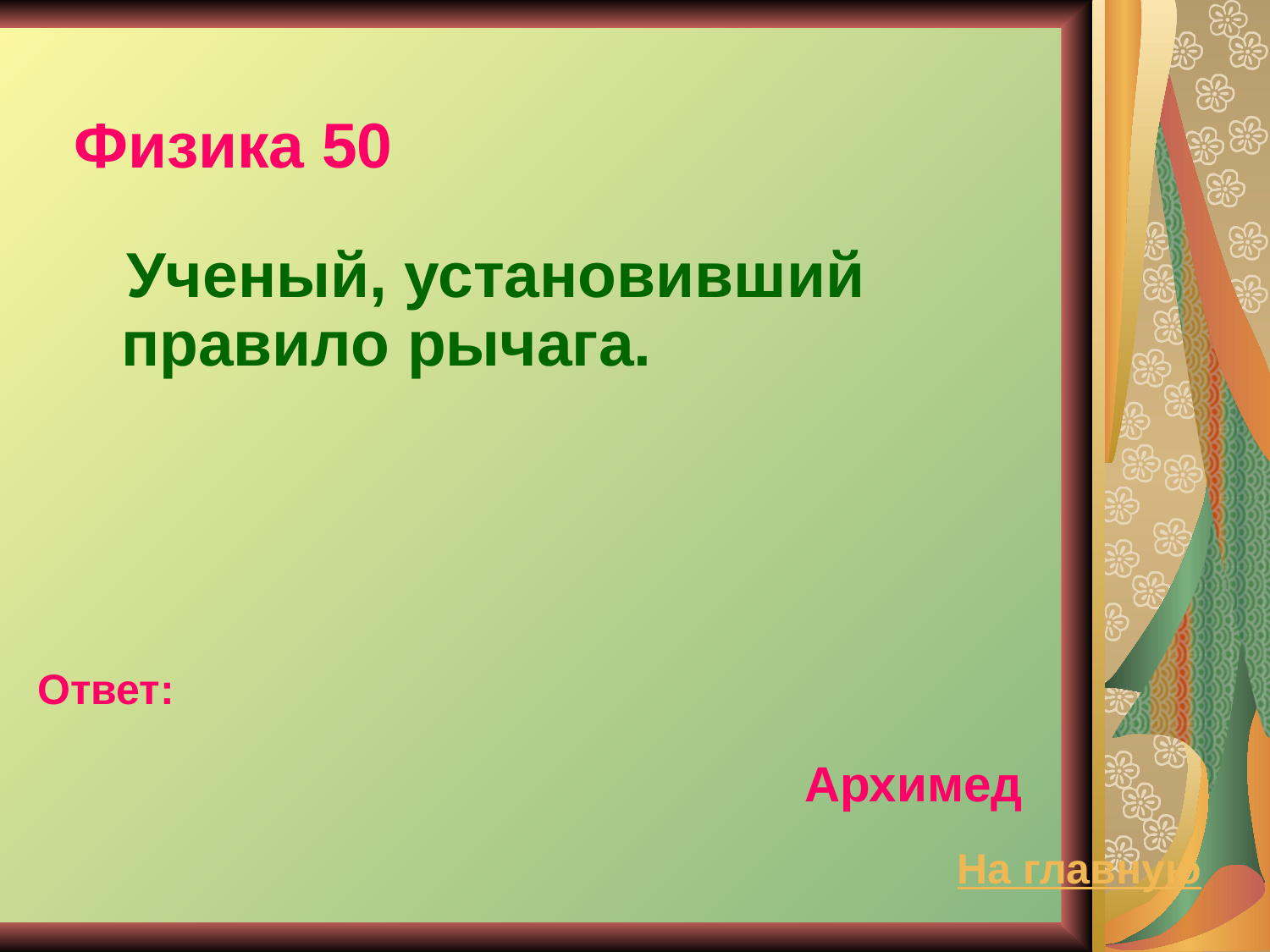

# Физика 50

   Ученый, установивший правило рычага.
Ответ:
Архимед
На главную